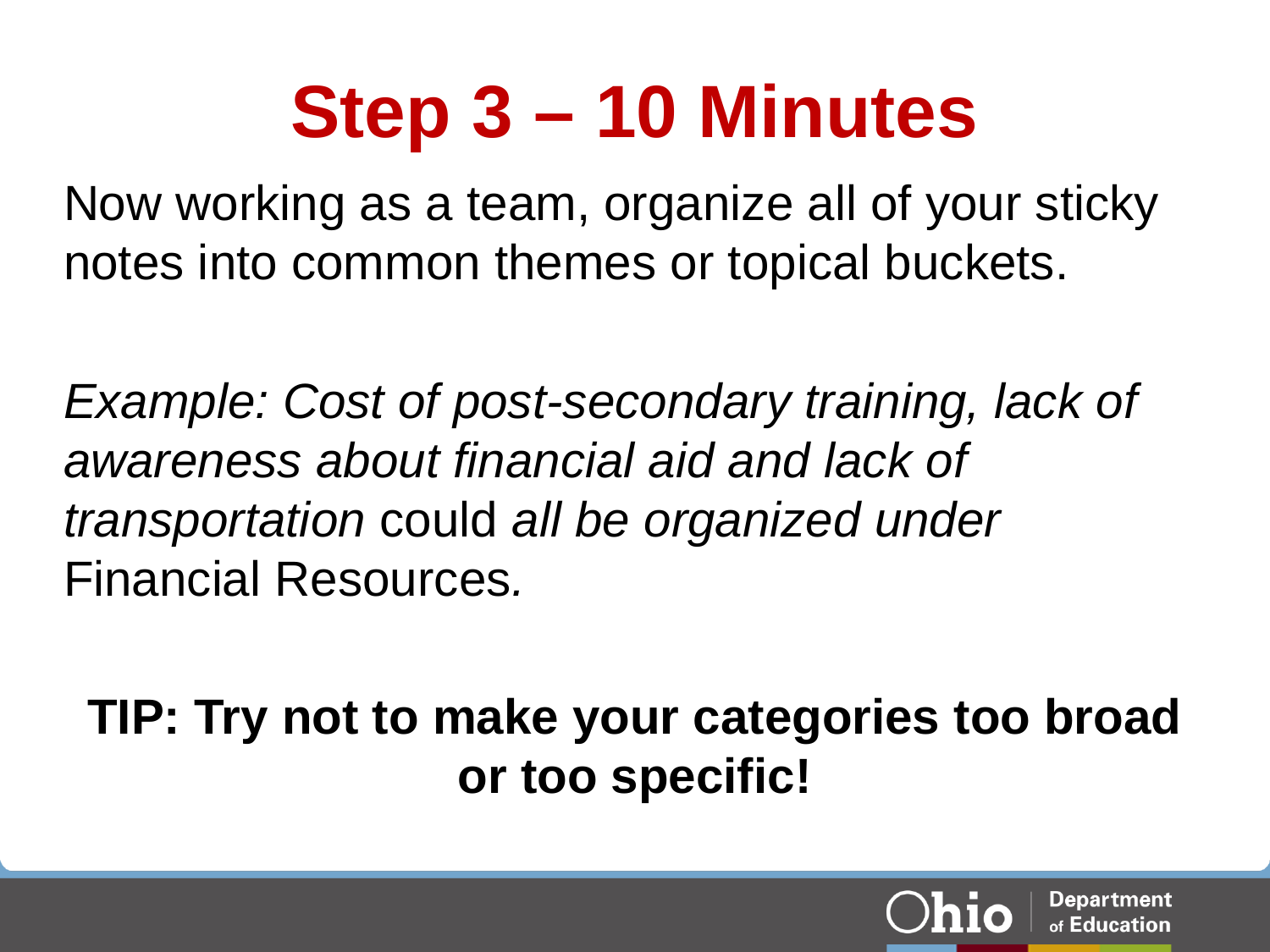

# Step 3 – 10 Minutes
Now working as a team, organize all of your sticky notes into common themes or topical buckets.

Example: Cost of post-secondary training, lack of awareness about financial aid and lack of transportation could all be organized under Financial Resources.

TIP: Try not to make your categories too broad or too specific!